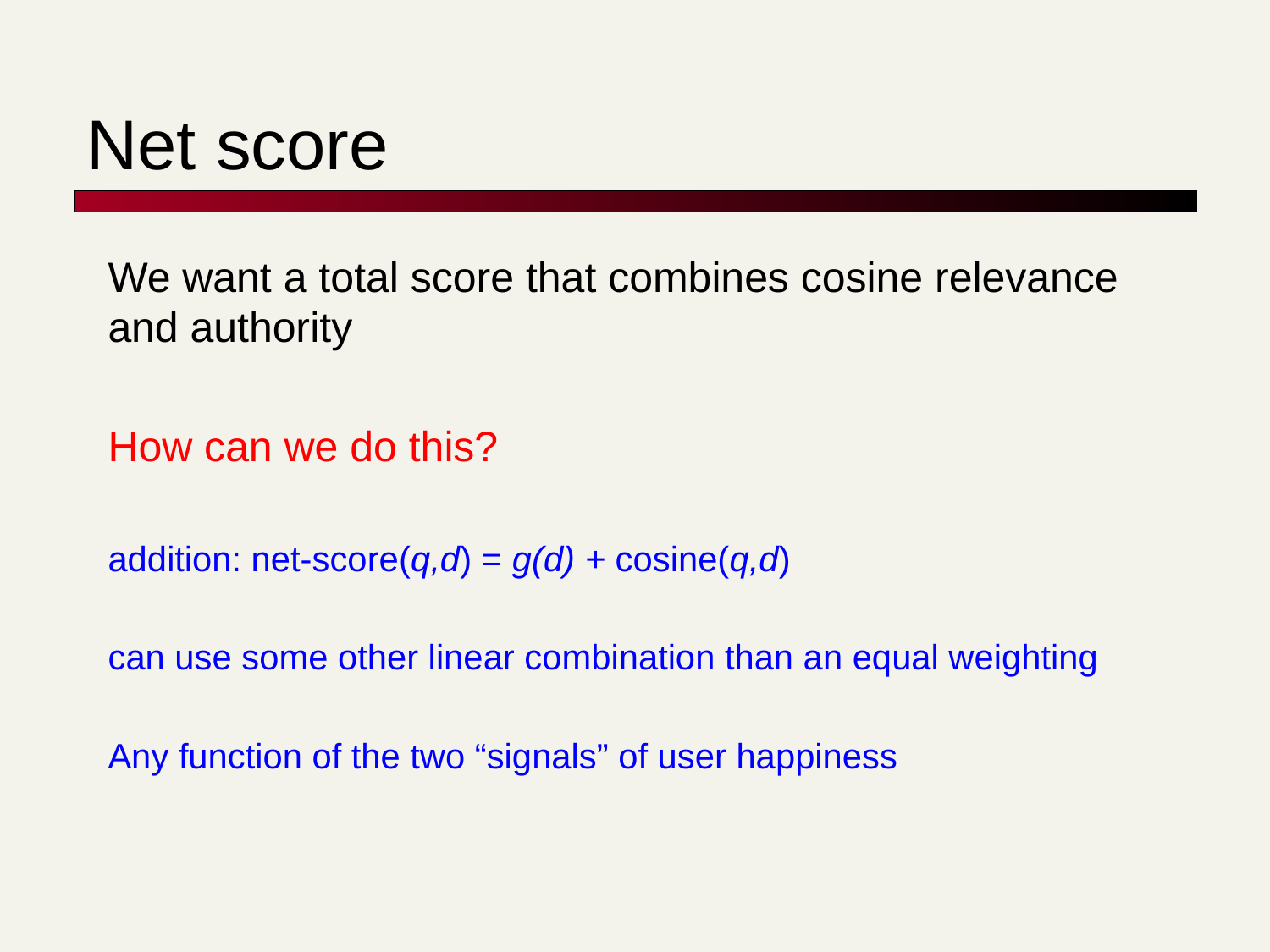

# Net score
We want a total score that combines cosine relevance and authority

How can we do this?

addition: net-score(q,d) = g(d) + cosine(q,d)

can use some other linear combination than an equal weighting

Any function of the two “signals” of user happiness